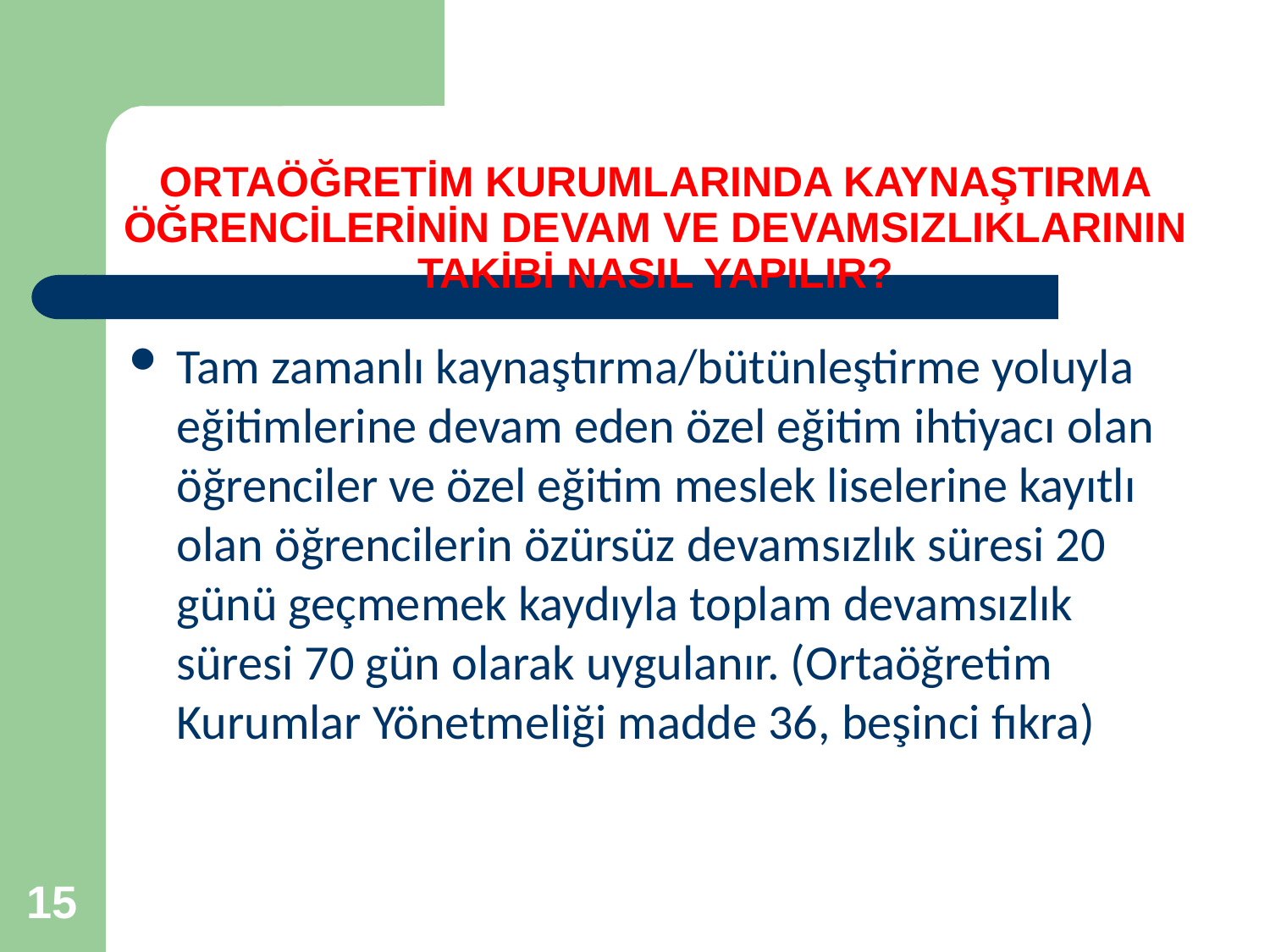

# ORTAÖĞRETİM KURUMLARINDA KAYNAŞTIRMA ÖĞRENCİLERİNİN DEVAM VE DEVAMSIZLIKLARININ TAKİBİ NASIL YAPILIR?
Tam zamanlı kaynaştırma/bütünleştirme yoluyla eğitimlerine devam eden özel eğitim ihtiyacı olan öğrenciler ve özel eğitim meslek liselerine kayıtlı olan öğrencilerin özürsüz devamsızlık süresi 20 günü geçmemek kaydıyla toplam devamsızlık süresi 70 gün olarak uygulanır. (Ortaöğretim Kurumlar Yönetmeliği madde 36, beşinci fıkra)
15